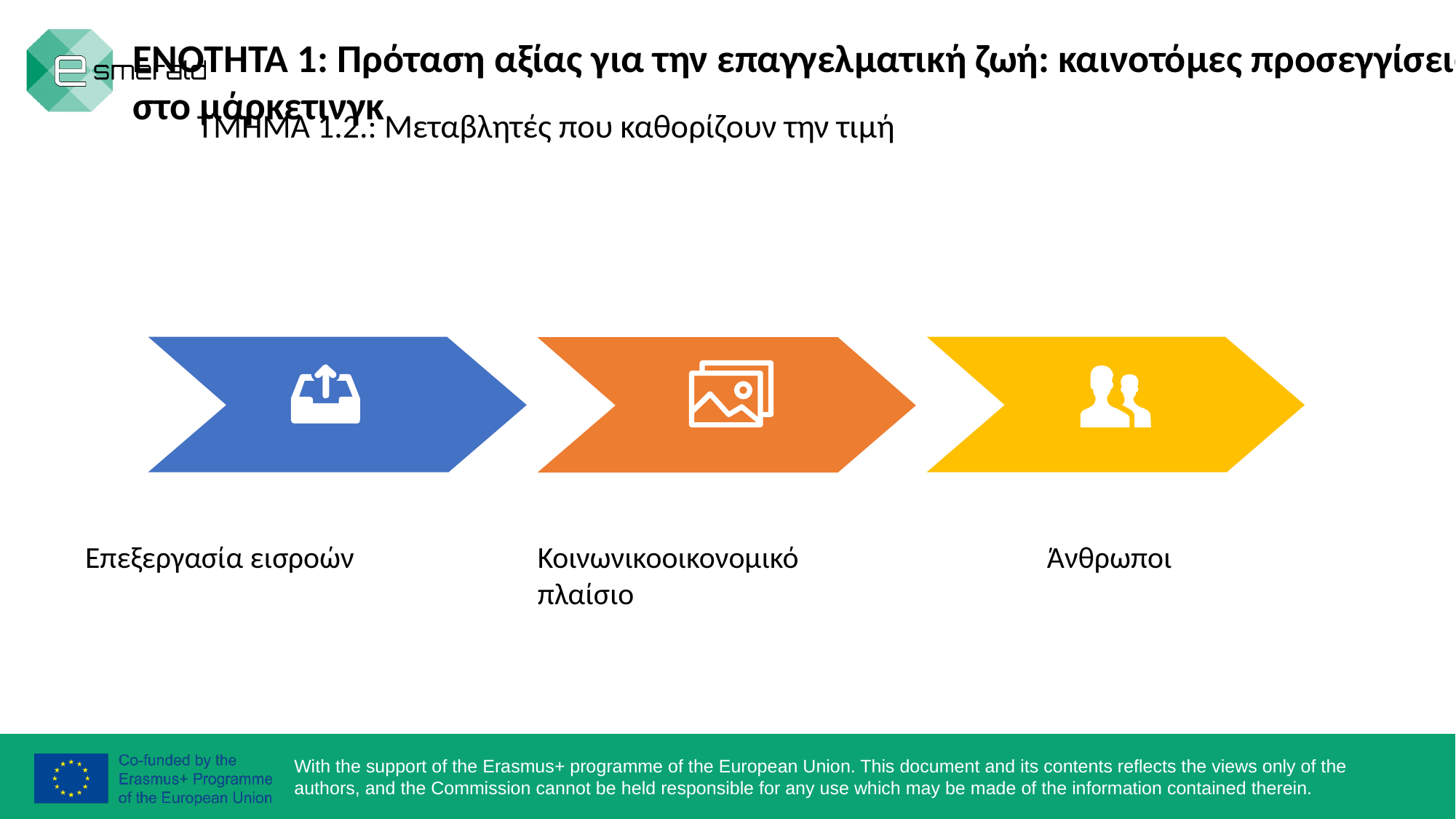

ΕΝΟΤΗΤΑ 1: Πρόταση αξίας για την επαγγελματική ζωή: καινοτόμες προσεγγίσεις στο μάρκετινγκ

ΤΜΗΜΑ 1.2.: Μεταβλητές που καθορίζουν την τιμή

Επεξεργασία εισροών

Κοινωνικοοικονομικό πλαίσιο

Άνθρωποι